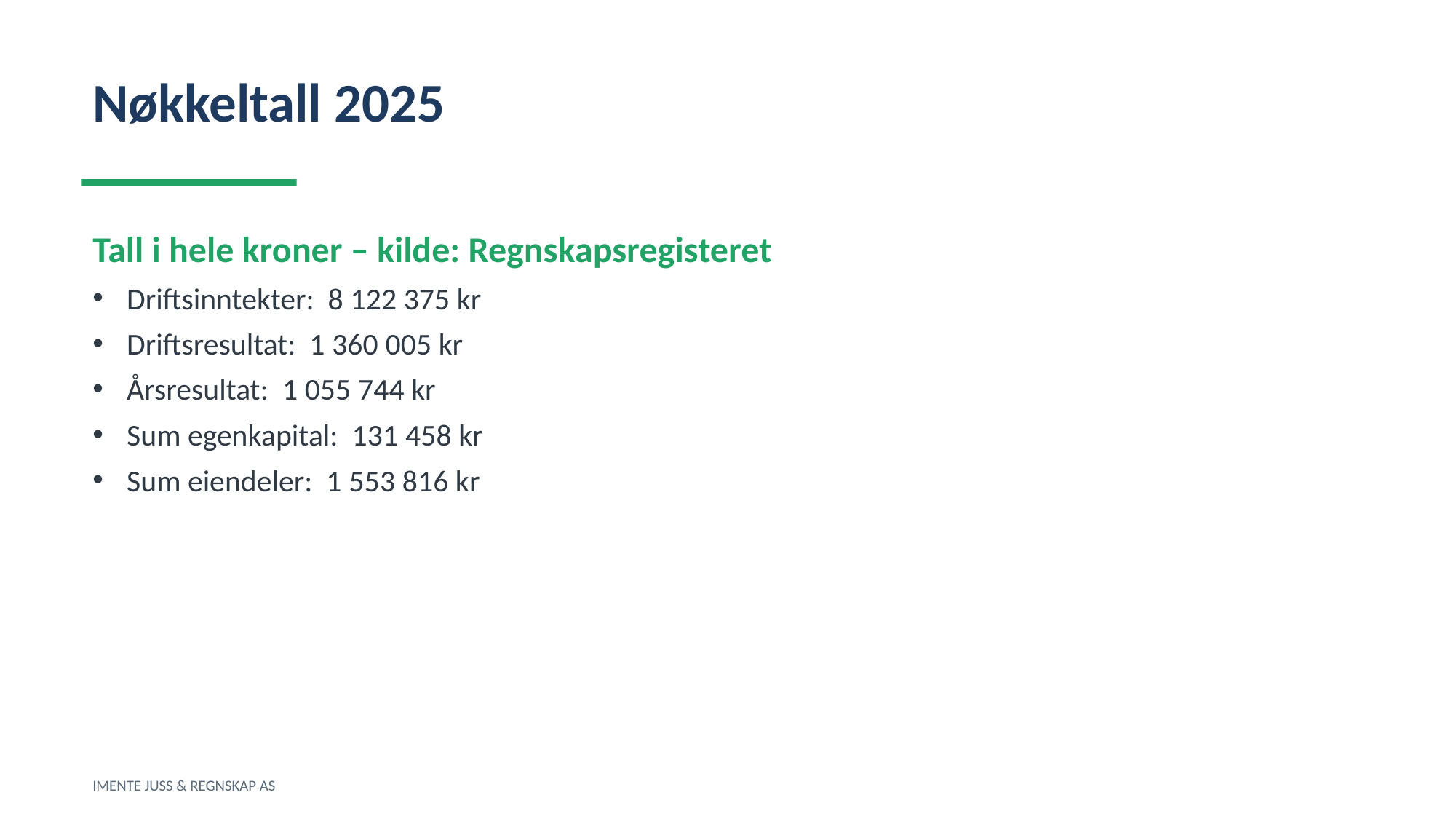

Nøkkeltall 2025

Tall i hele kroner – kilde: Regnskapsregisteret
Driftsinntekter:  8 122 375 kr
Driftsresultat:  1 360 005 kr
Årsresultat:  1 055 744 kr
Sum egenkapital:  131 458 kr
Sum eiendeler:  1 553 816 kr
IMENTE JUSS & REGNSKAP AS